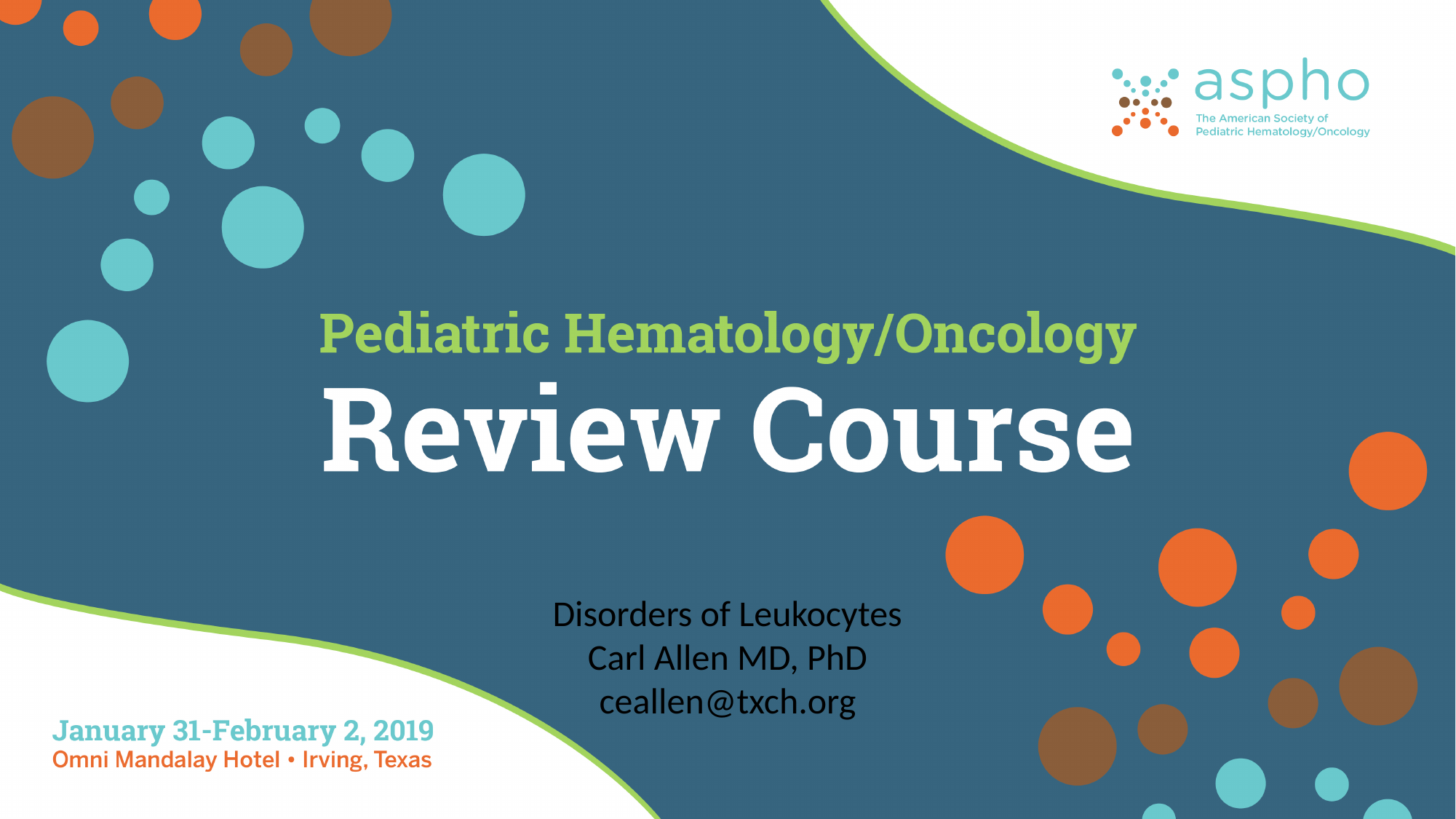

Disorders of Leukocytes
Carl Allen MD, PhD
ceallen@txch.org